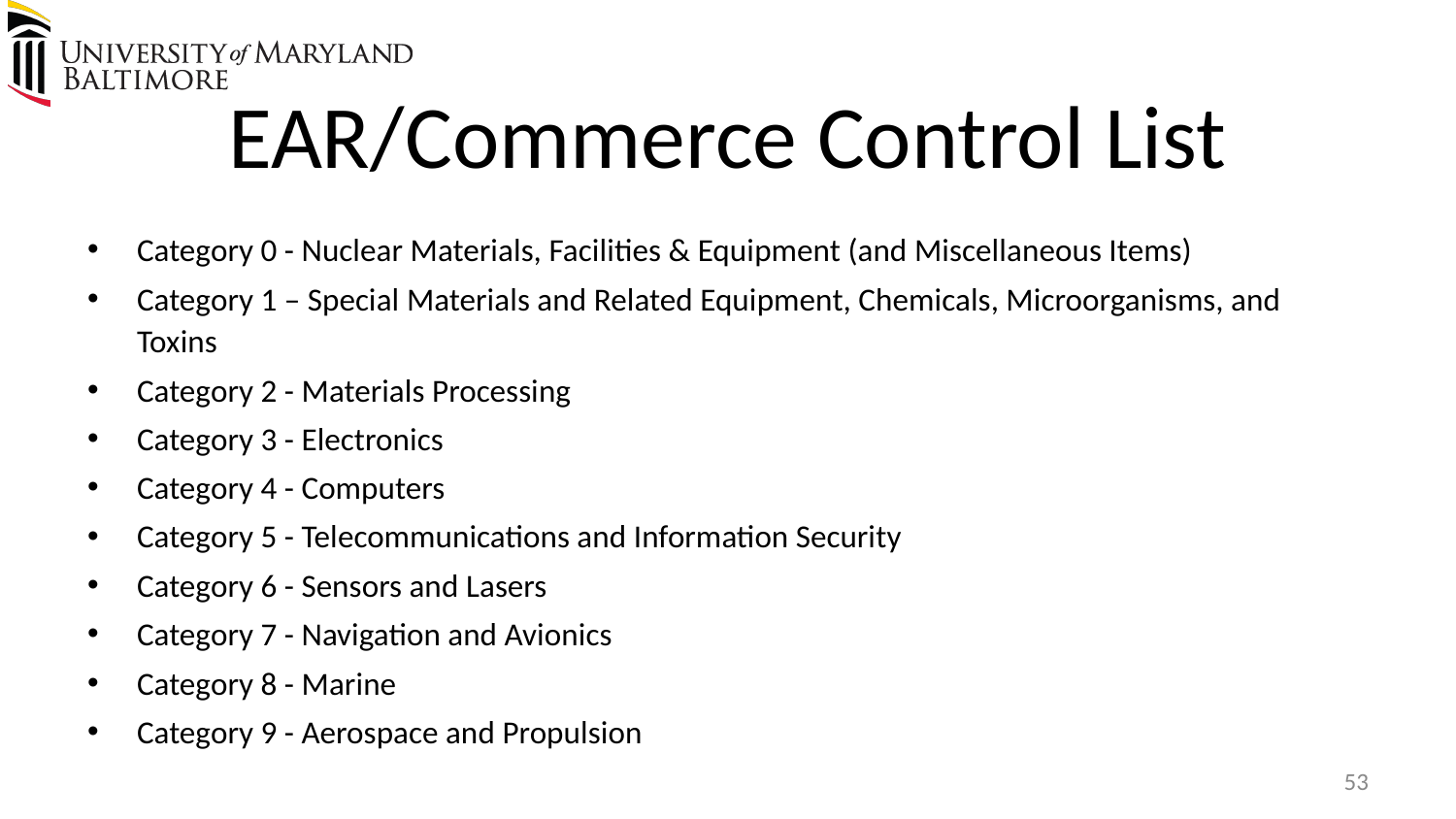

# EAR/Commerce Control List
Category 0 - Nuclear Materials, Facilities & Equipment (and Miscellaneous Items)
Category 1 – Special Materials and Related Equipment, Chemicals, Microorganisms, and Toxins
Category 2 - Materials Processing
Category 3 - Electronics
Category 4 - Computers
Category 5 - Telecommunications and Information Security
Category 6 - Sensors and Lasers
Category 7 - Navigation and Avionics
Category 8 - Marine
Category 9 - Aerospace and Propulsion
53